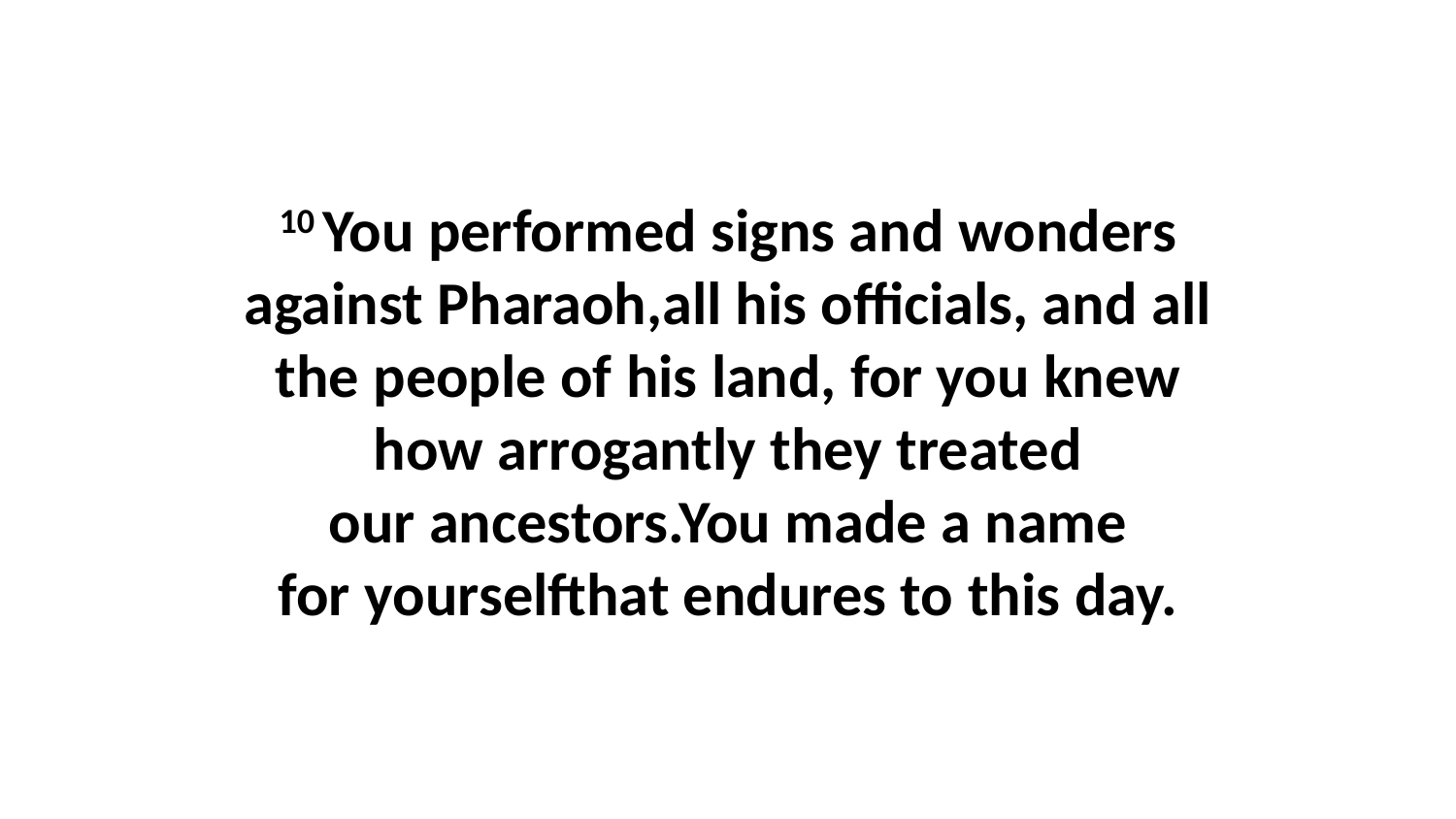

10 You performed signs and wonders against Pharaoh,all his officials, and all the people of his land, for you knew how arrogantly they treated our ancestors.You made a name for yourselfthat endures to this day.